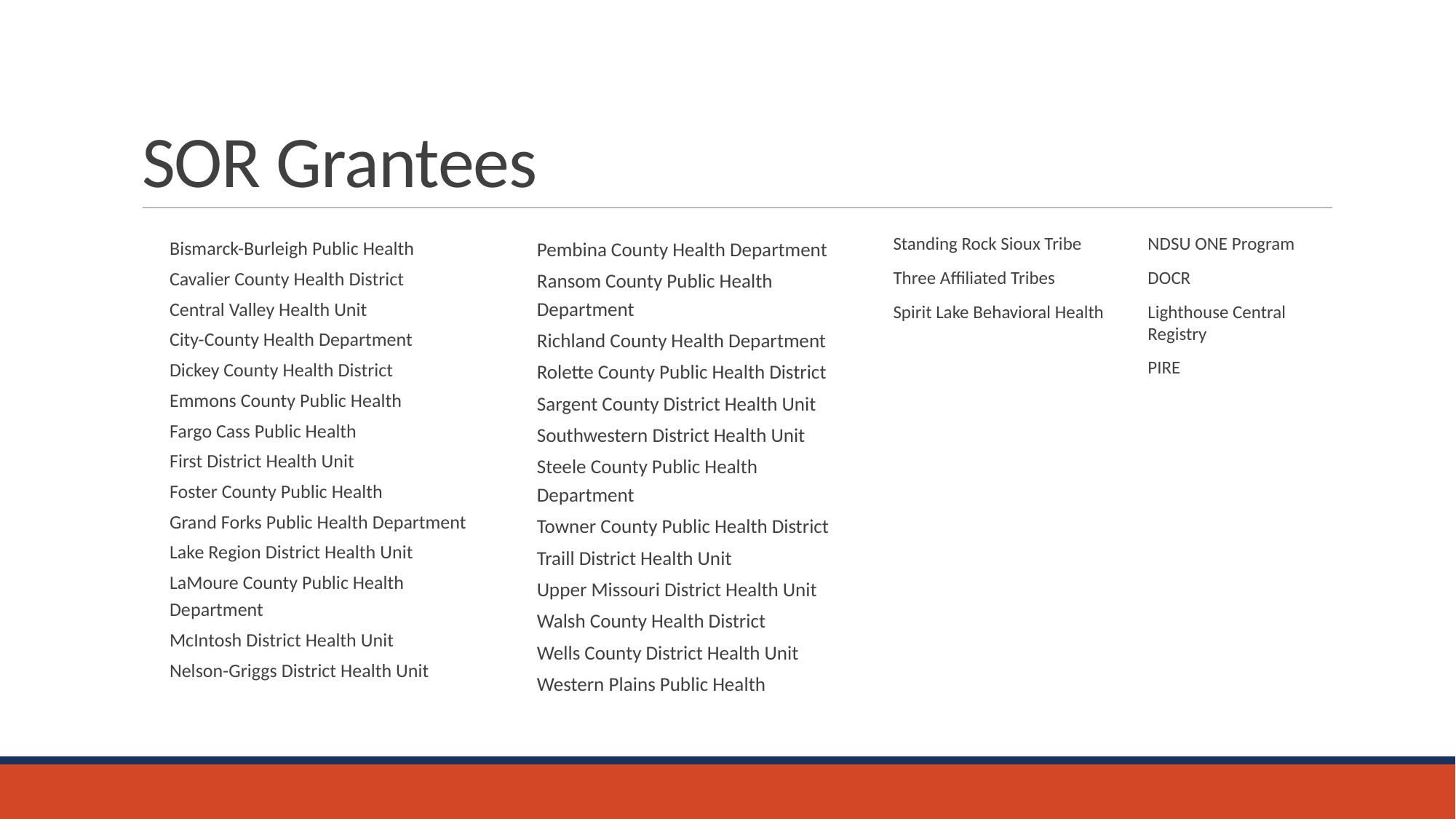

# SOR Grantees
Bismarck-Burleigh Public Health
Cavalier County Health District
Central Valley Health Unit
City-County Health Department
Dickey County Health District
Emmons County Public Health
Fargo Cass Public Health
First District Health Unit
Foster County Public Health
Grand Forks Public Health Department
Lake Region District Health Unit
LaMoure County Public Health Department
McIntosh District Health Unit
Nelson-Griggs District Health Unit

Pembina County Health Department
Ransom County Public Health Department
Richland County Health Department
Rolette County Public Health District
Sargent County District Health Unit
Southwestern District Health Unit
Steele County Public Health Department
Towner County Public Health District
Traill District Health Unit
Upper Missouri District Health Unit
Walsh County Health District
Wells County District Health Unit
Western Plains Public Health

Standing Rock Sioux Tribe
Three Affiliated Tribes
Spirit Lake Behavioral Health

NDSU ONE Program
DOCR
Lighthouse Central Registry
PIRE